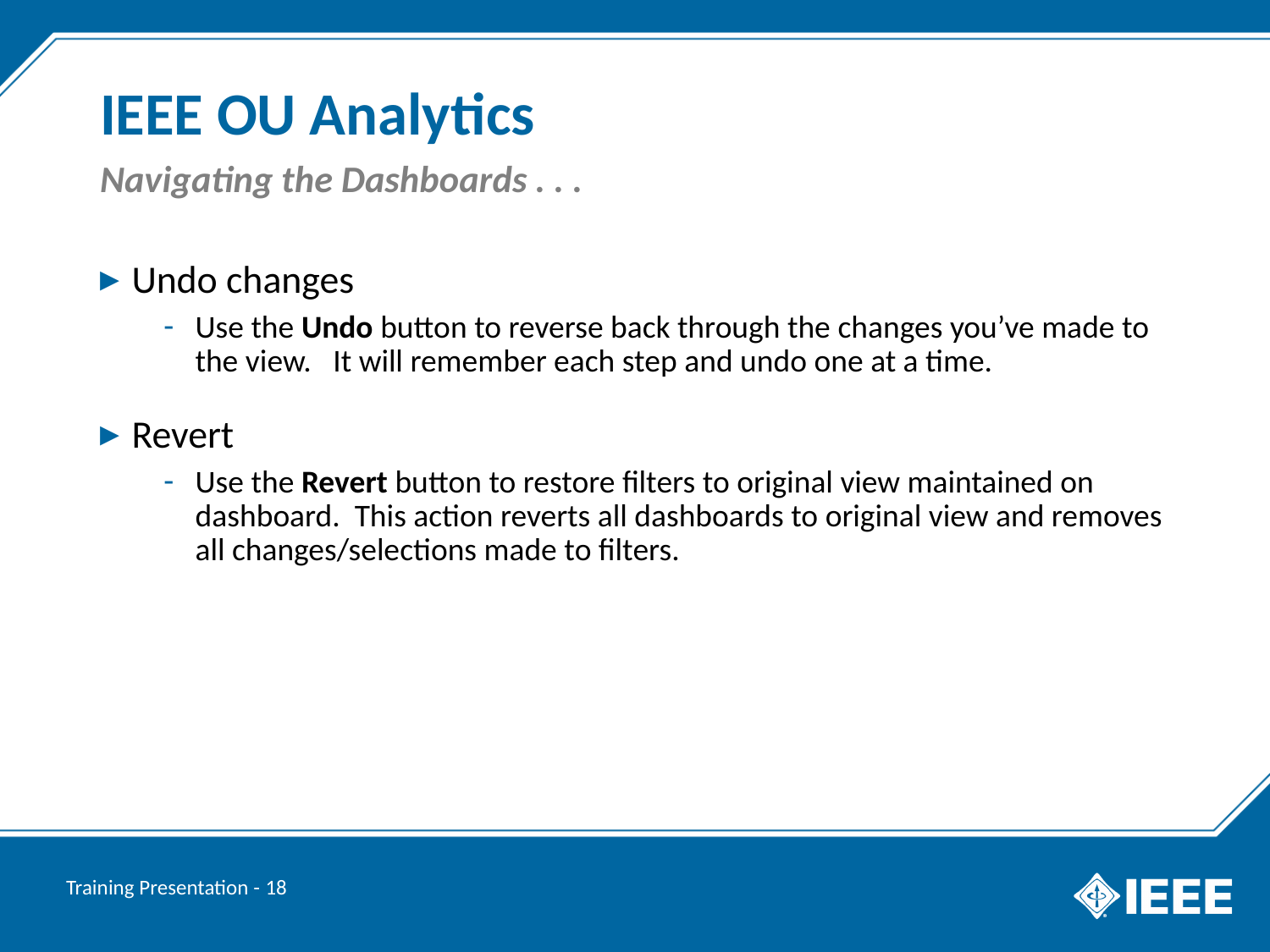

# IEEE OU Analytics
Navigating the Dashboards . . .

Undo changes
Use the Undo button to reverse back through the changes you’ve made to the view.   It will remember each step and undo one at a time.

Revert
Use the Revert button to restore filters to original view maintained on dashboard.  This action reverts all dashboards to original view and removes all changes/selections made to filters.

Training Presentation - 18